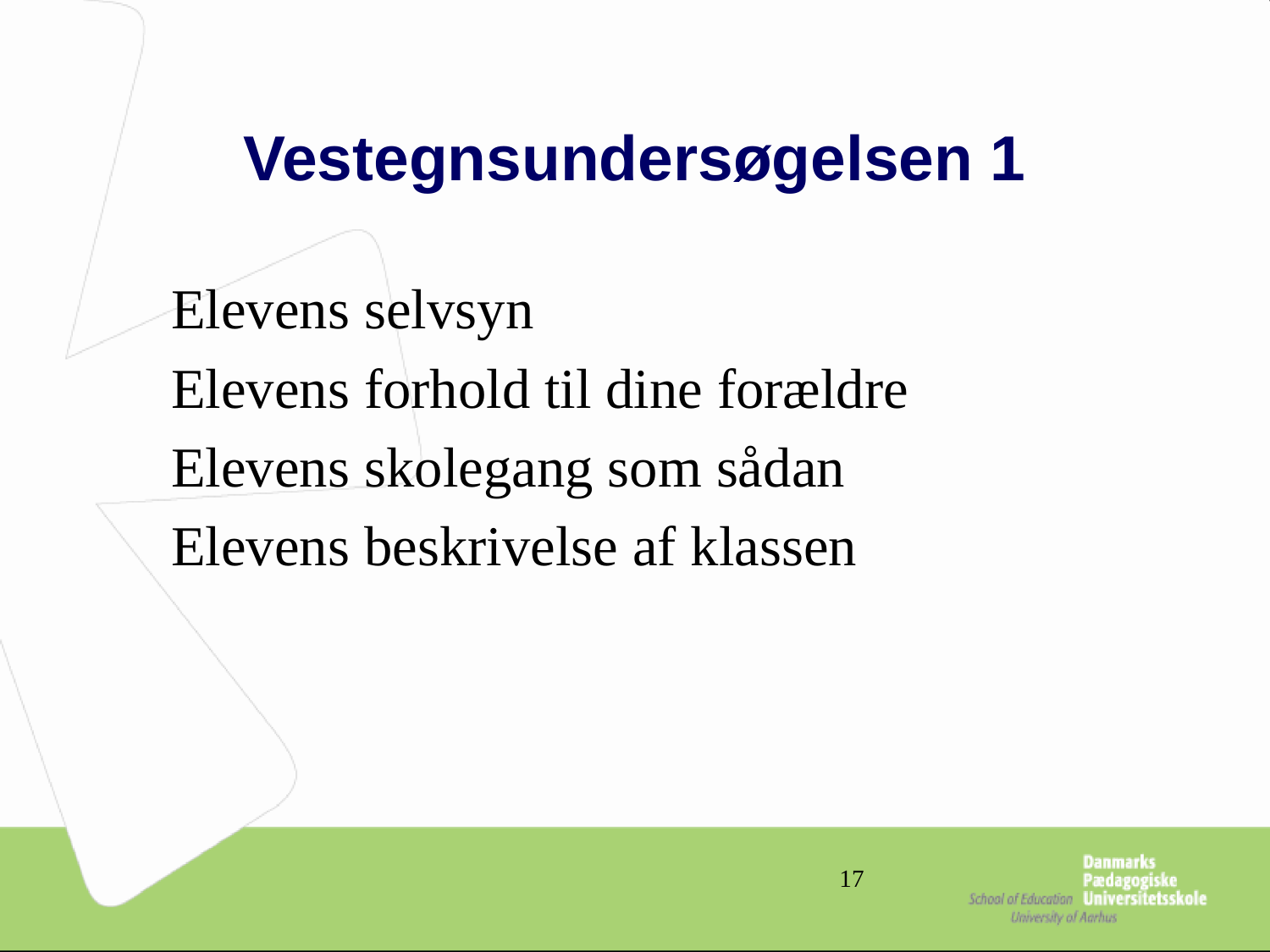

# Vestegnsundersøgelsen 1
Elevens selvsyn
Elevens forhold til dine forældre
Elevens skolegang som sådan
Elevens beskrivelse af klassen
17